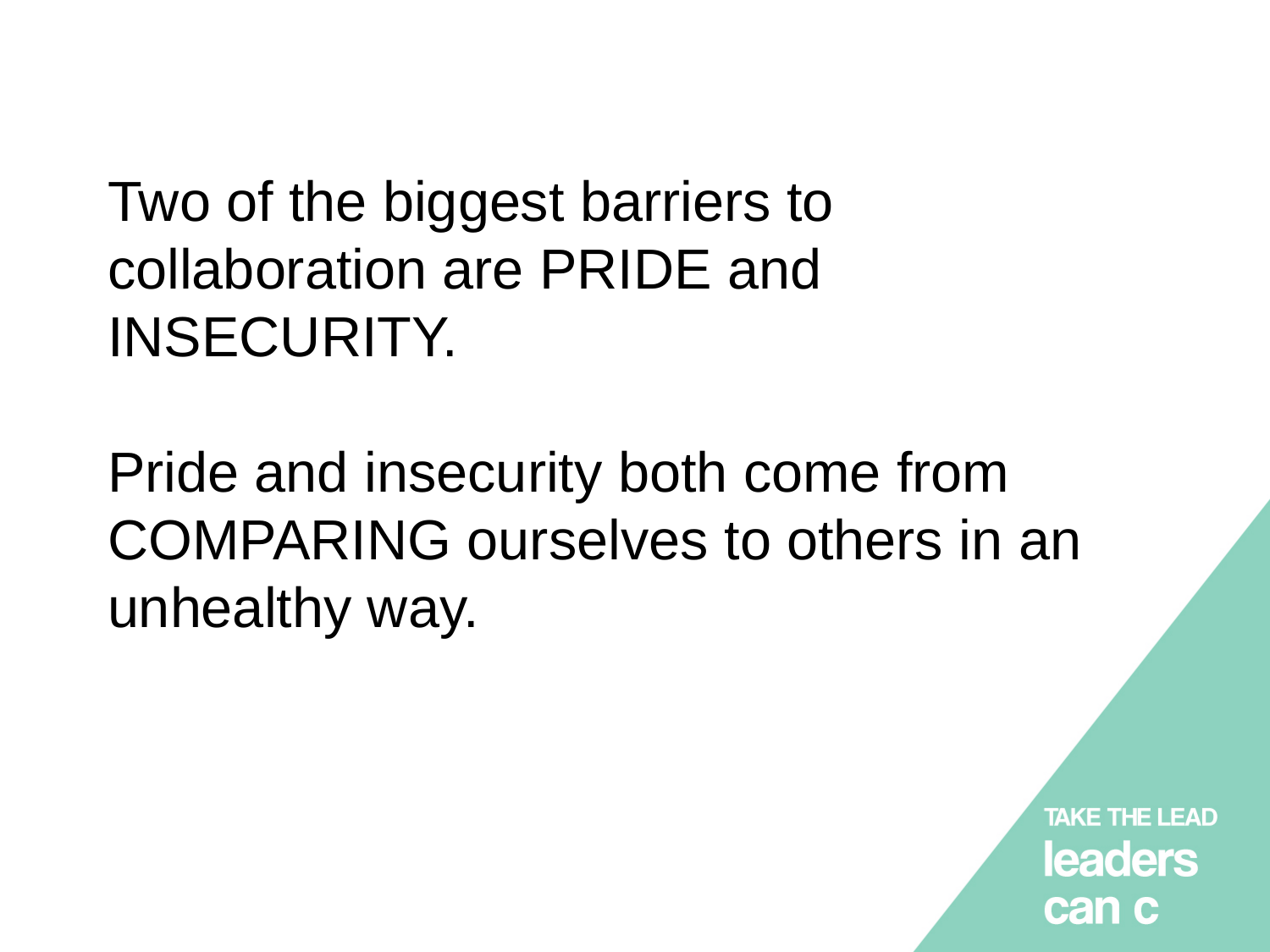

# Two of the biggest barriers to collaboration are PRIDE and INSECURITY. Pride and insecurity both come from COMPARING ourselves to others in an unhealthy way.